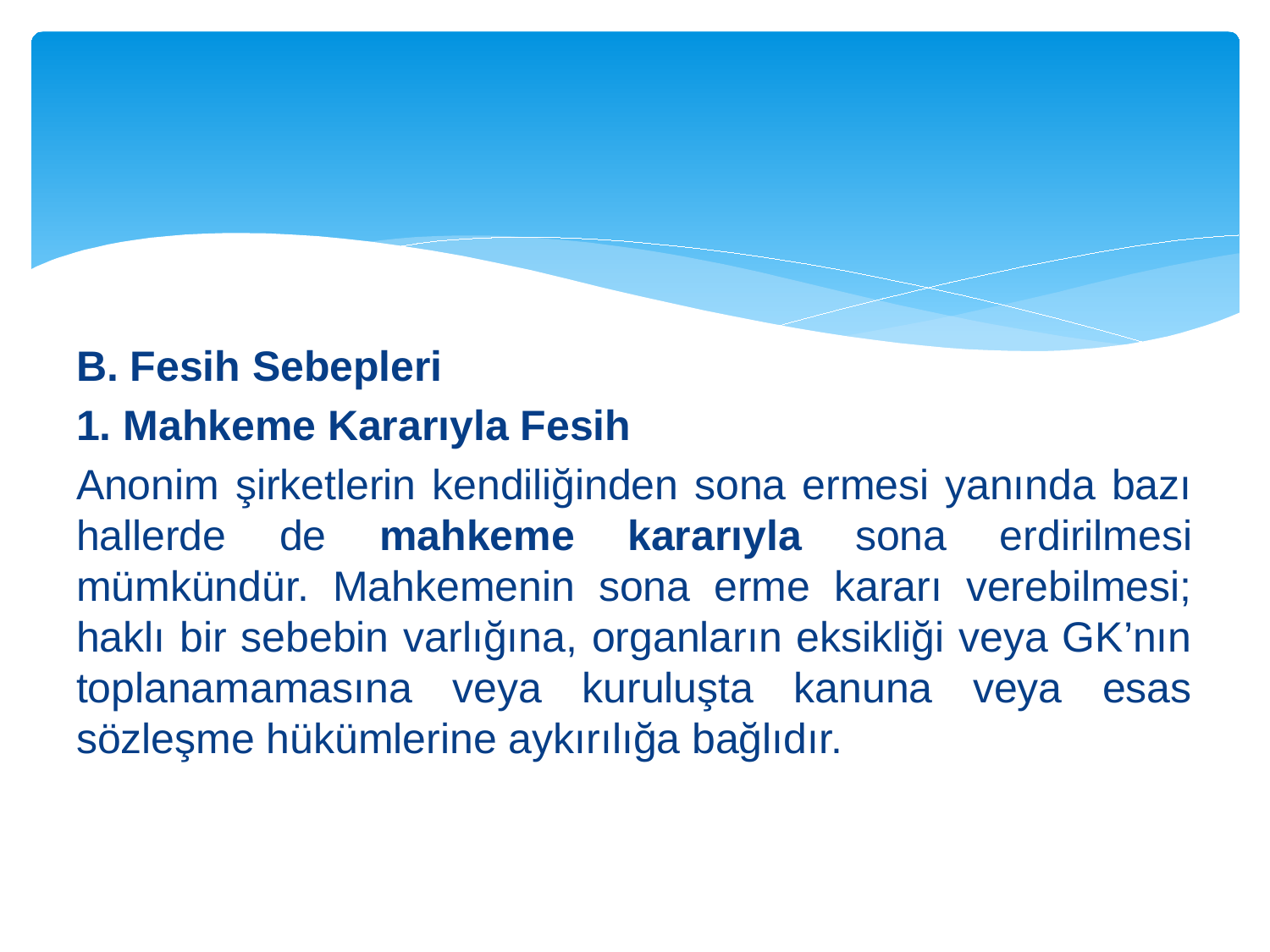

#

B. Fesih Sebepleri
1. Mahkeme Kararıyla Fesih
Anonim şirketlerin kendiliğinden sona ermesi yanında bazı hallerde de mahkeme kararıyla sona erdirilmesi mümkündür. Mahkemenin sona erme kararı verebilmesi; haklı bir sebebin varlığına, organların eksikliği veya GK’nın toplanamamasına veya kuruluşta kanuna veya esas sözleşme hükümlerine aykırılığa bağlıdır.